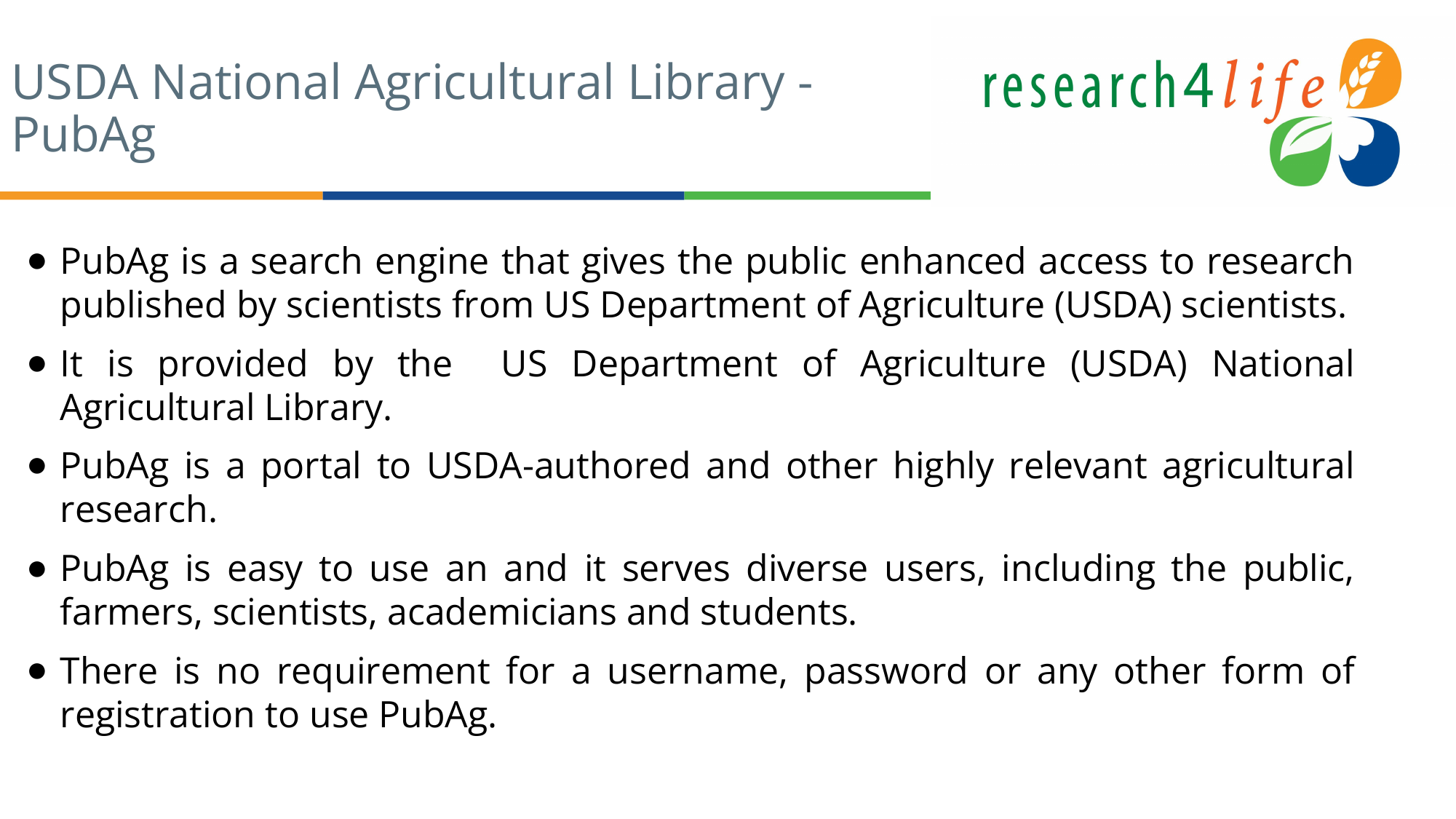

# USDA National Agricultural Library - PubAg
PubAg is a search engine that gives the public enhanced access to research published by scientists from US Department of Agriculture (USDA) scientists.
It is provided by the  US Department of Agriculture (USDA) National Agricultural Library.
PubAg is a portal to USDA-authored and other highly relevant agricultural research.
PubAg is easy to use an and it serves diverse users, including the public, farmers, scientists, academicians and students.
There is no requirement for a username, password or any other form of registration to use PubAg.